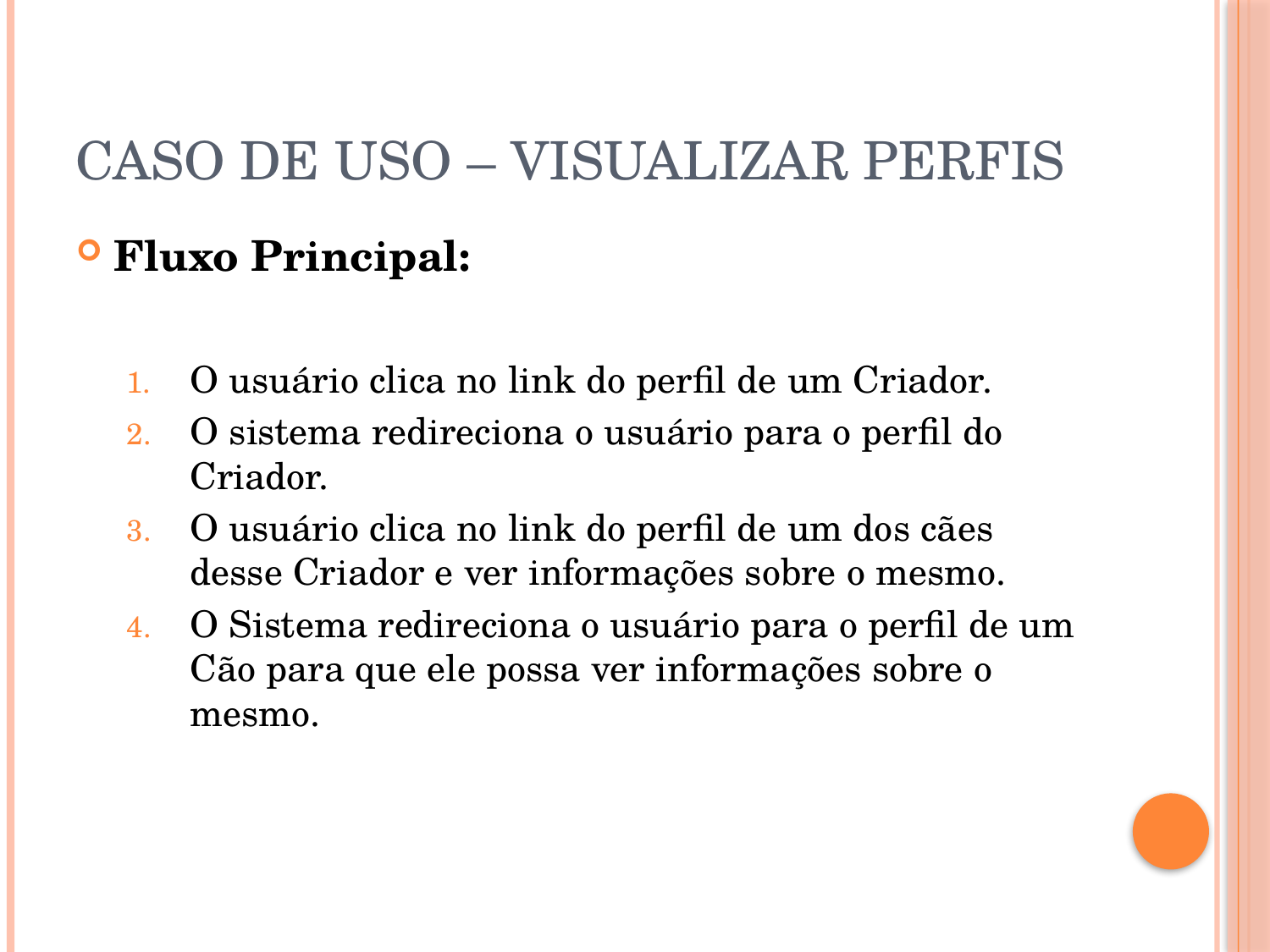

# Caso de Uso – Visualizar Perfis
Fluxo Principal:

O usuário clica no link do perfil de um Criador.
O sistema redireciona o usuário para o perfil do Criador.
O usuário clica no link do perfil de um dos cães desse Criador e ver informações sobre o mesmo.
O Sistema redireciona o usuário para o perfil de um Cão para que ele possa ver informações sobre o mesmo.